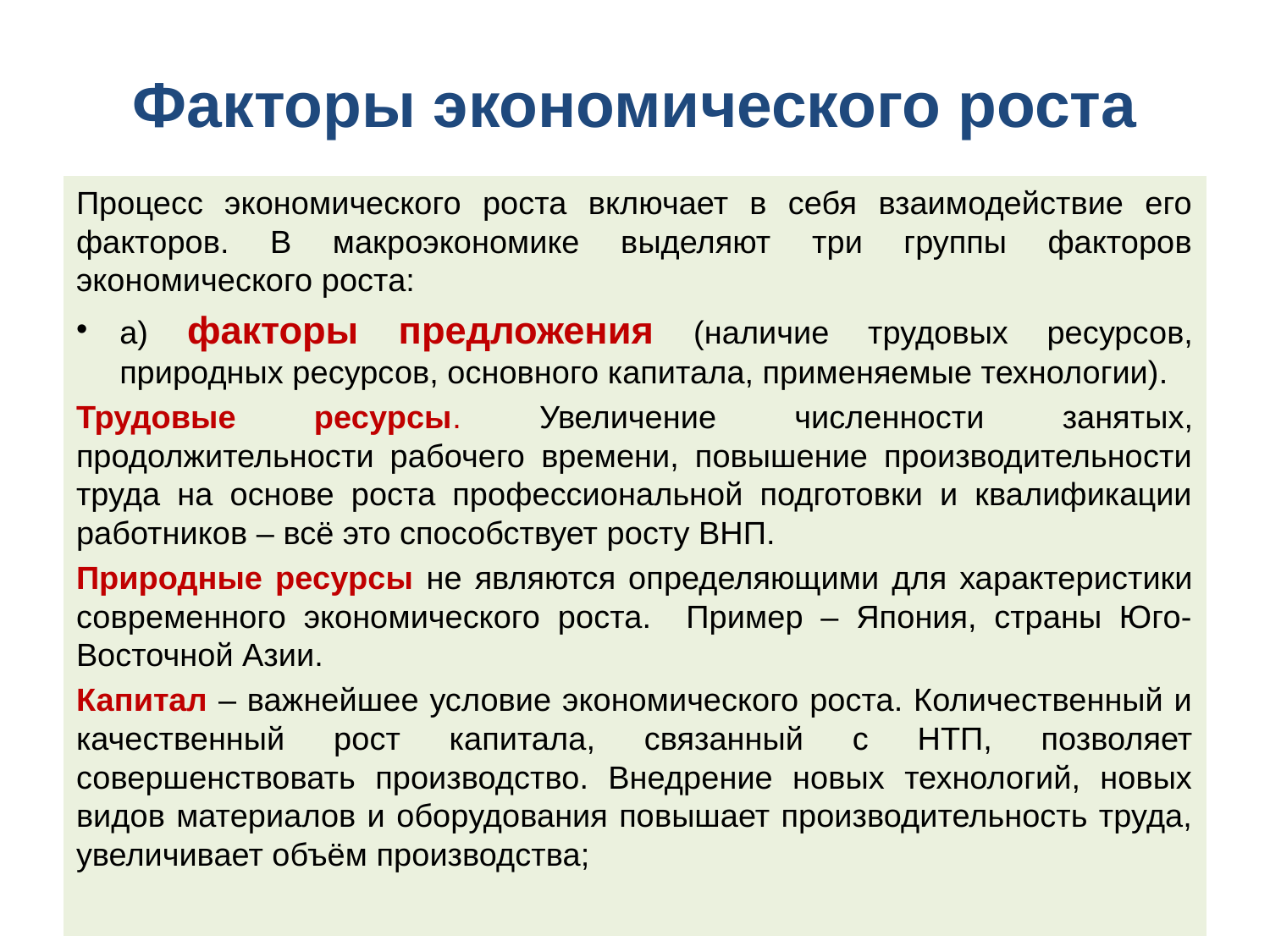

# Факторы экономического роста
Процесс экономического роста включает в себя взаимодействие его факторов. В макроэкономике выделяют три группы факторов экономического роста:
а) факторы предложения (наличие трудовых ресурсов, природных ресурсов, основного капитала, применяемые технологии).
Трудовые ресурсы. Увеличение численности занятых, продолжительности рабочего времени, повышение производительности труда на основе роста профессиональной подготовки и квалификации работников – всё это способствует росту ВНП.
Природные ресурсы не являются определяющими для характеристики современного экономического роста.  Пример – Япония, страны Юго-Восточной Азии.
Капитал – важнейшее условие экономического роста. Количественный и качественный рост капитала, связанный с НТП, позволяет совершенствовать производство. Внедрение новых технологий, новых видов материалов и оборудования повышает производительность труда, увеличивает объём производства;